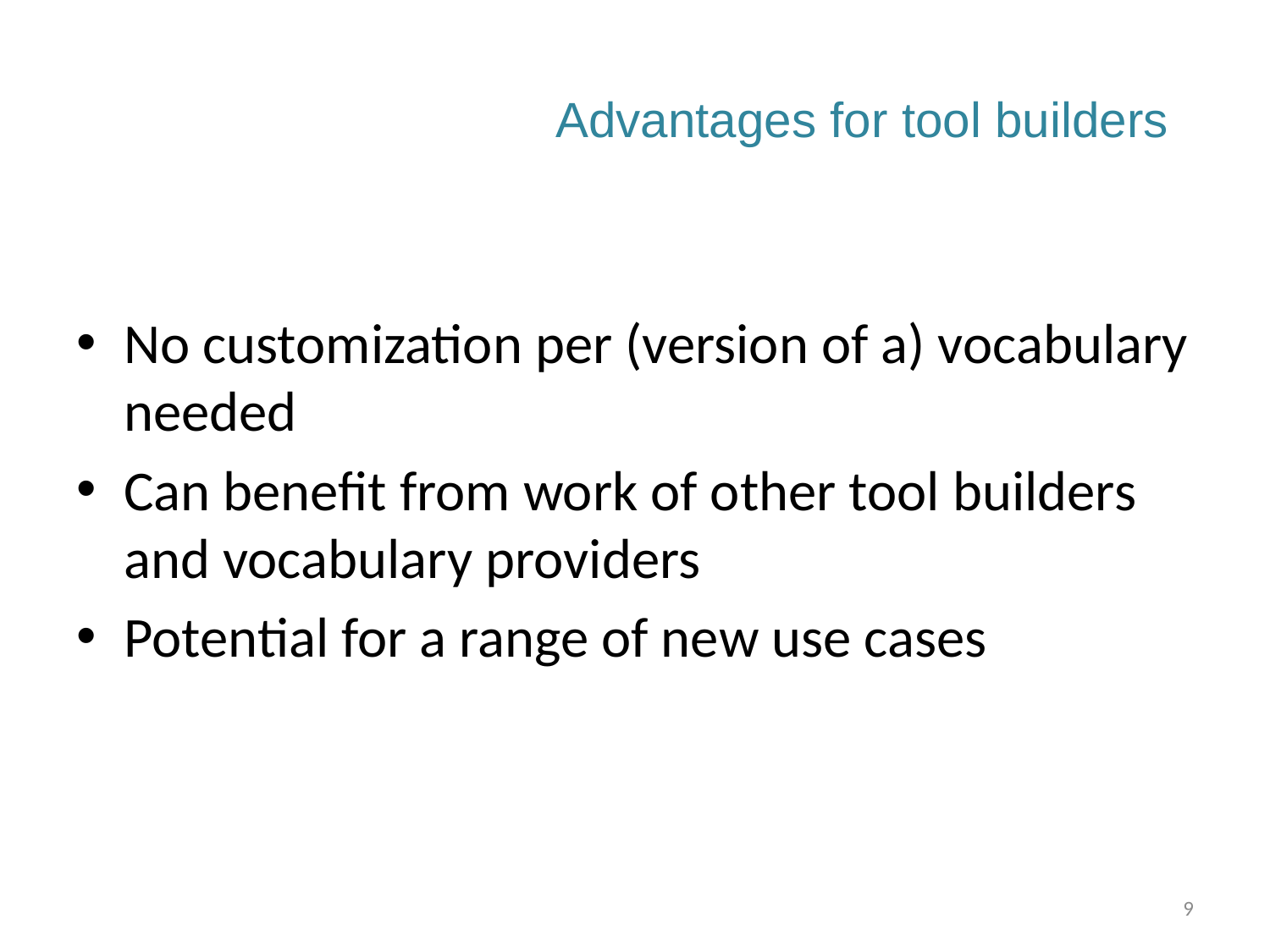

# Advantages for tool builders
No customization per (version of a) vocabulary needed
Can benefit from work of other tool builders and vocabulary providers
Potential for a range of new use cases
9